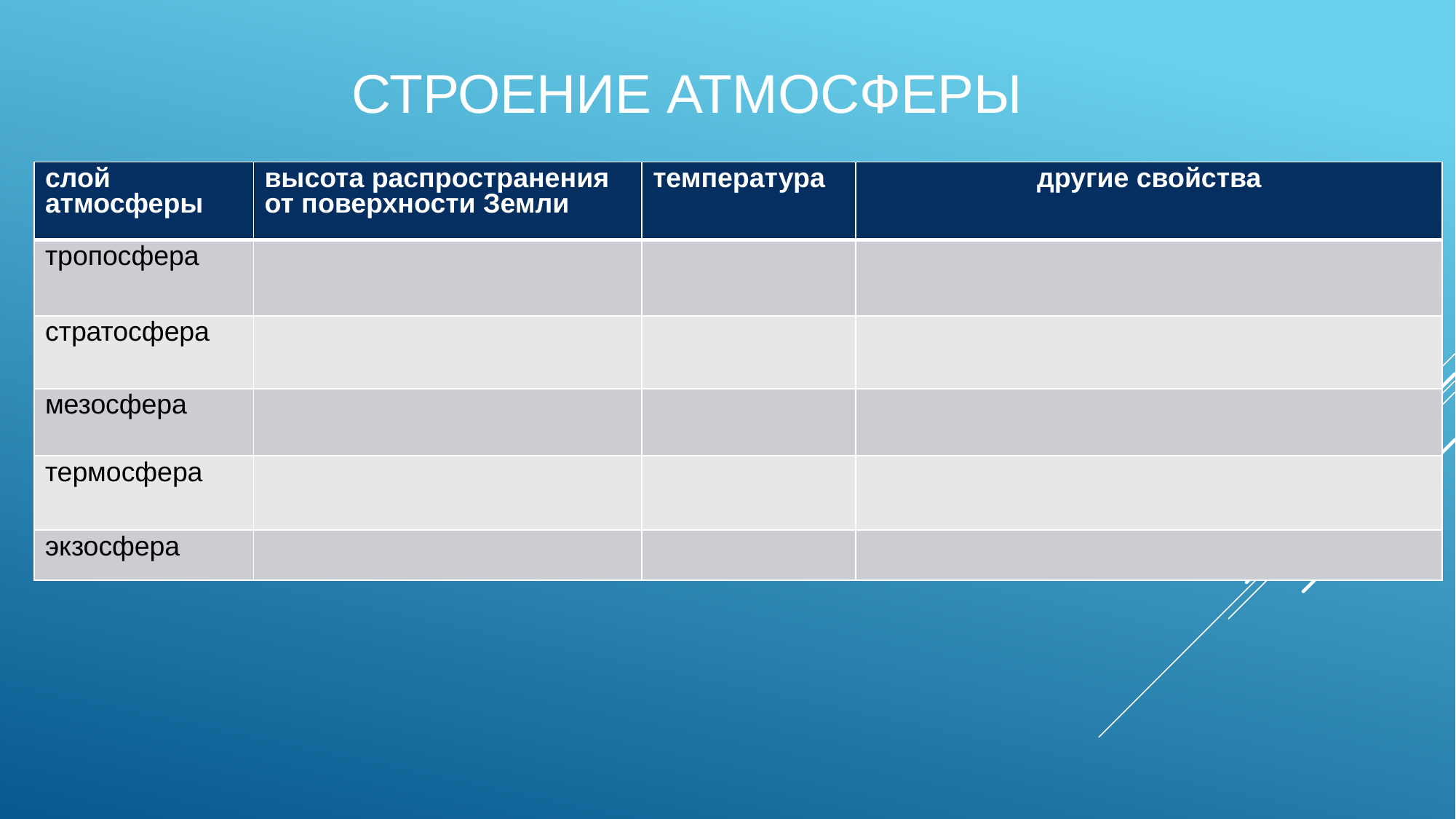

# Строение атмосферы
| слой атмосферы | высота распространения от поверхности Земли | температура | другие свойства |
| --- | --- | --- | --- |
| тропосфера |  |  |  |
| стратосфера |  |  |  |
| мезосфера |  |  |  |
| термосфера |  |  |  |
| экзосфера |  |  |  |